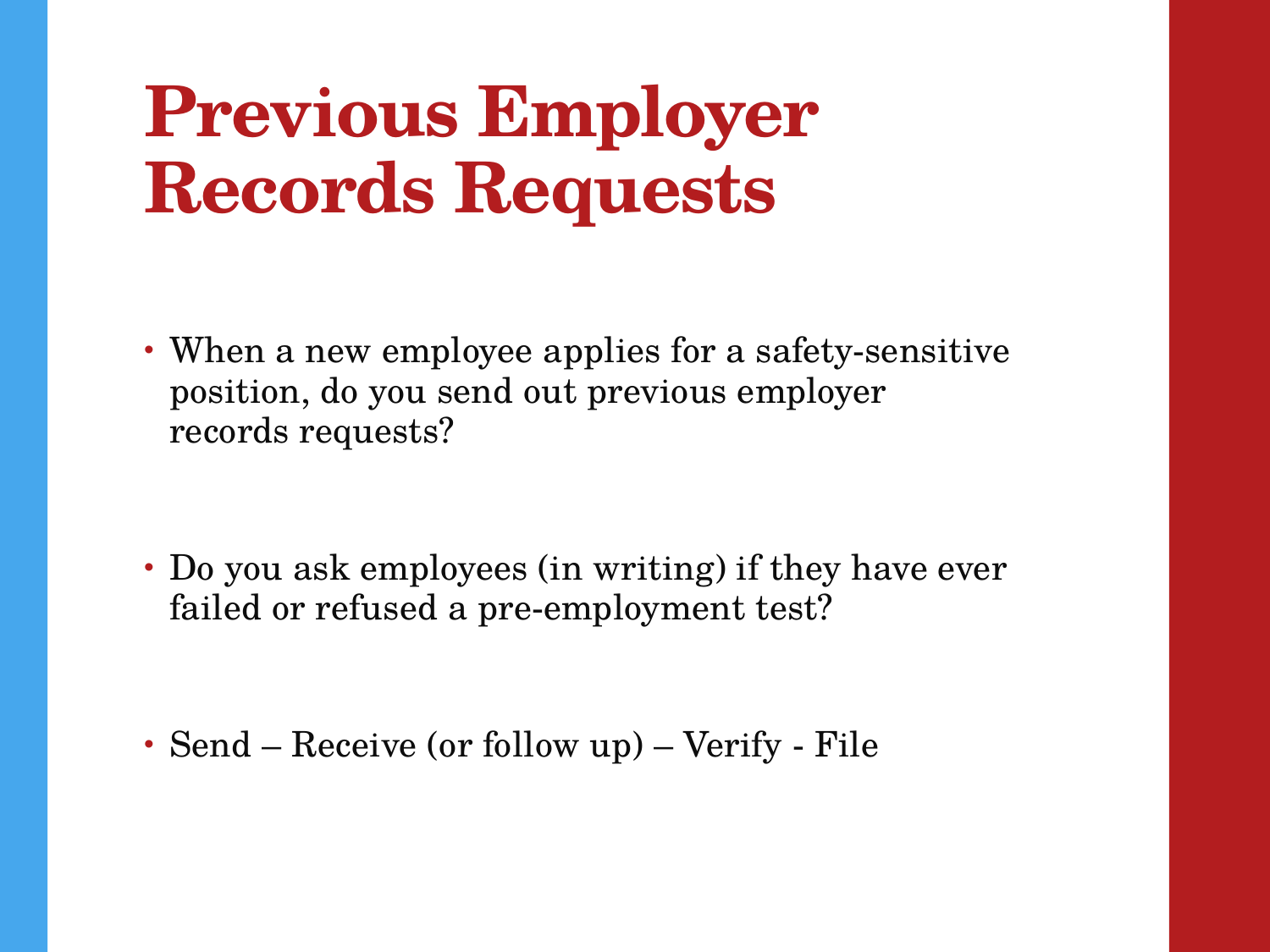

# Previous Employer Records Requests

When a new employee applies for a safety-sensitive position, do you send out previous employer records requests?

Do you ask employees (in writing) if they have ever failed or refused a pre-employment test?

Send – Receive (or follow up) – Verify - File